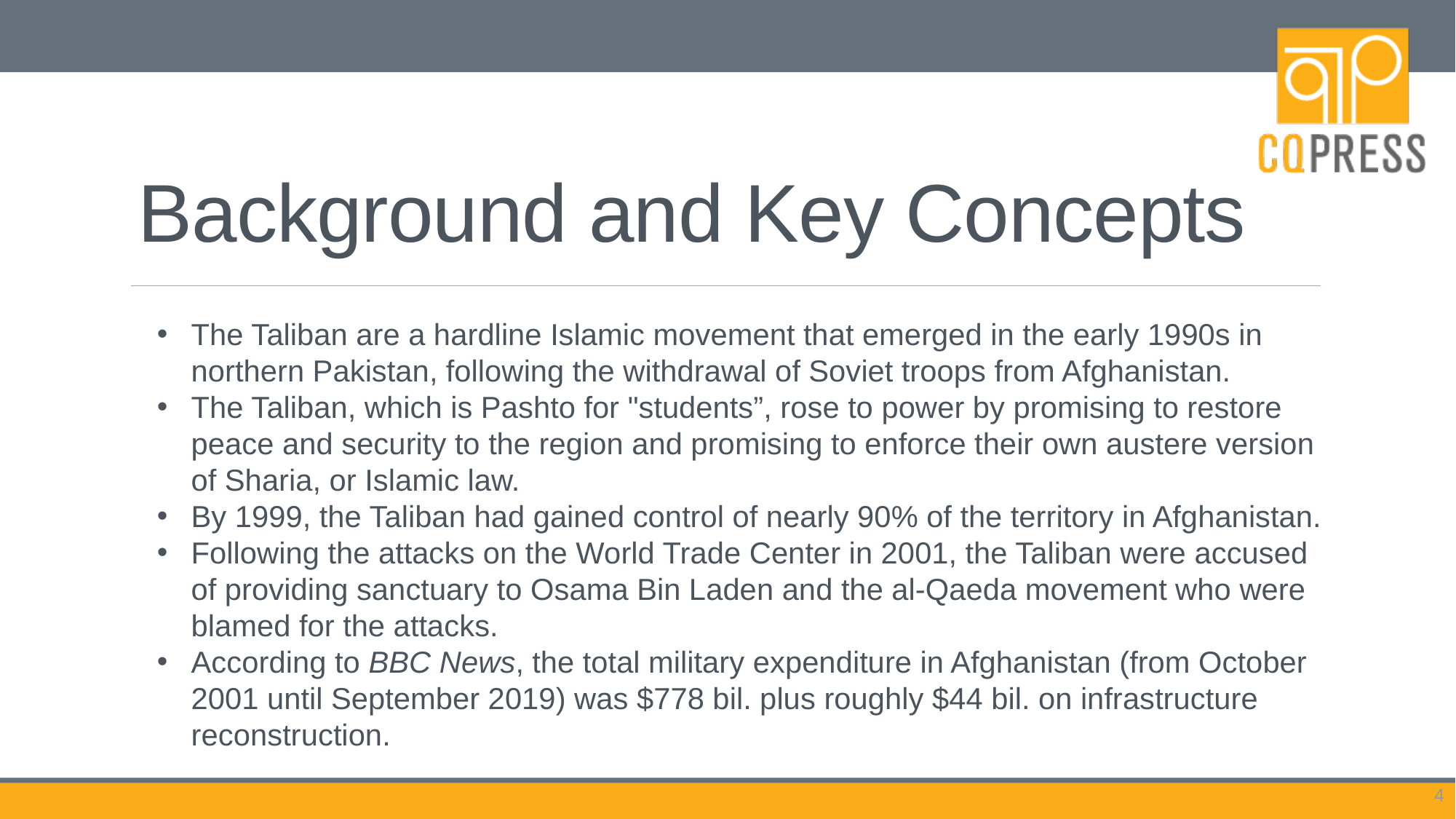

# Background and Key Concepts
The Taliban are a hardline Islamic movement that emerged in the early 1990s in northern Pakistan, following the withdrawal of Soviet troops from Afghanistan.
The Taliban, which is Pashto for "students”, rose to power by promising to restore peace and security to the region and promising to enforce their own austere version of Sharia, or Islamic law.
By 1999, the Taliban had gained control of nearly 90% of the territory in Afghanistan.
Following the attacks on the World Trade Center in 2001, the Taliban were accused of providing sanctuary to Osama Bin Laden and the al-Qaeda movement who were blamed for the attacks.
According to BBC News, the total military expenditure in Afghanistan (from October 2001 until September 2019) was $778 bil. plus roughly $44 bil. on infrastructure reconstruction.
4